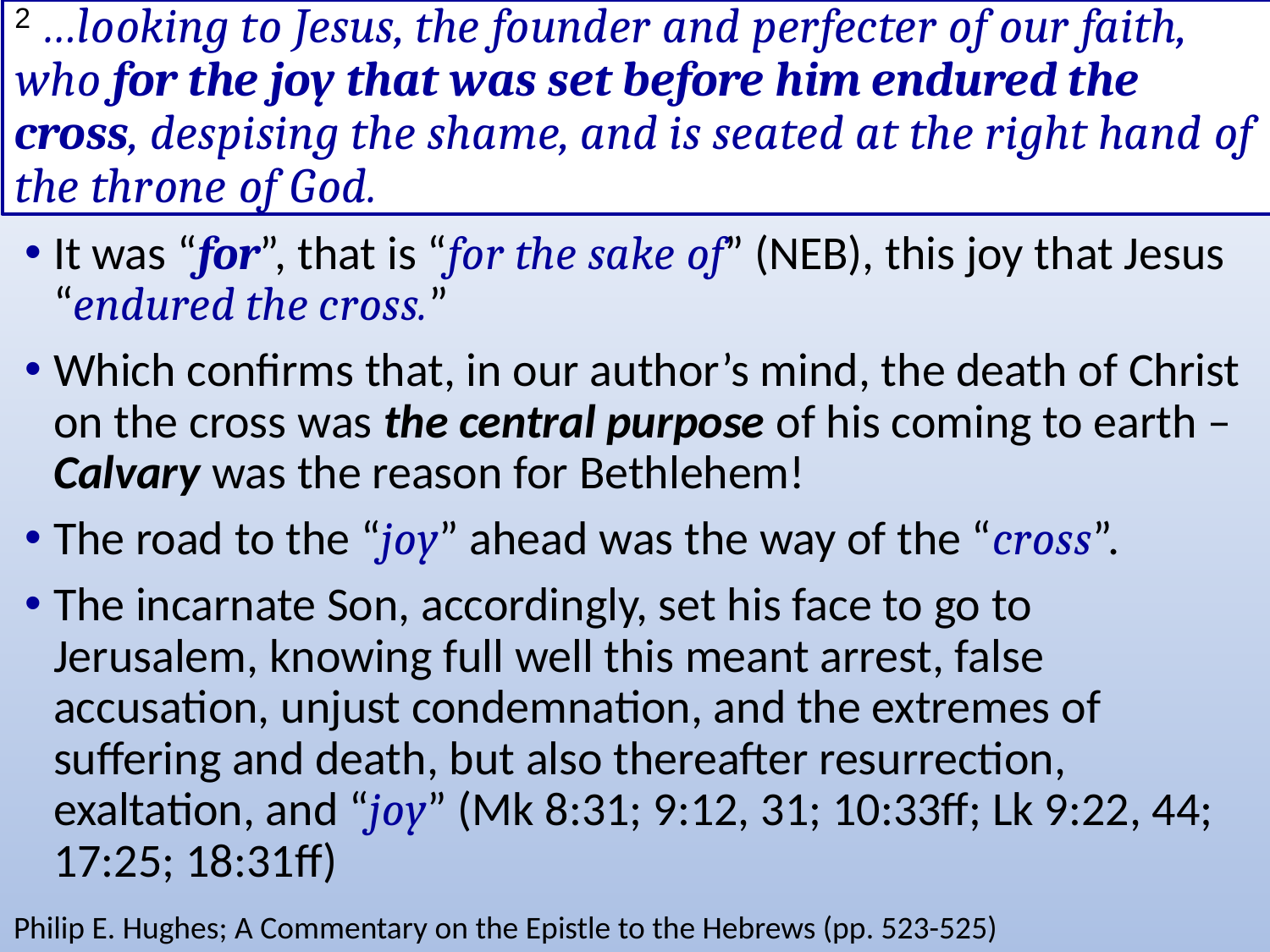

# 2 …looking to Jesus, the founder and perfecter of our faith, who for the joy that was set before him endured the cross, despising the shame, and is seated at the right hand of the throne of God.
It was “for”, that is “for the sake of” (NEB), this joy that Jesus “endured the cross.”
Which confirms that, in our author’s mind, the death of Christ on the cross was the central purpose of his coming to earth – Calvary was the reason for Bethlehem!
The road to the “joy” ahead was the way of the “cross”.
The incarnate Son, accordingly, set his face to go to Jerusalem, knowing full well this meant arrest, false accusation, unjust condemnation, and the extremes of suffering and death, but also thereafter resurrection, exaltation, and “joy” (Mk 8:31; 9:12, 31; 10:33ff; Lk 9:22, 44; 17:25; 18:31ff)
Philip E. Hughes; A Commentary on the Epistle to the Hebrews (pp. 523-525)